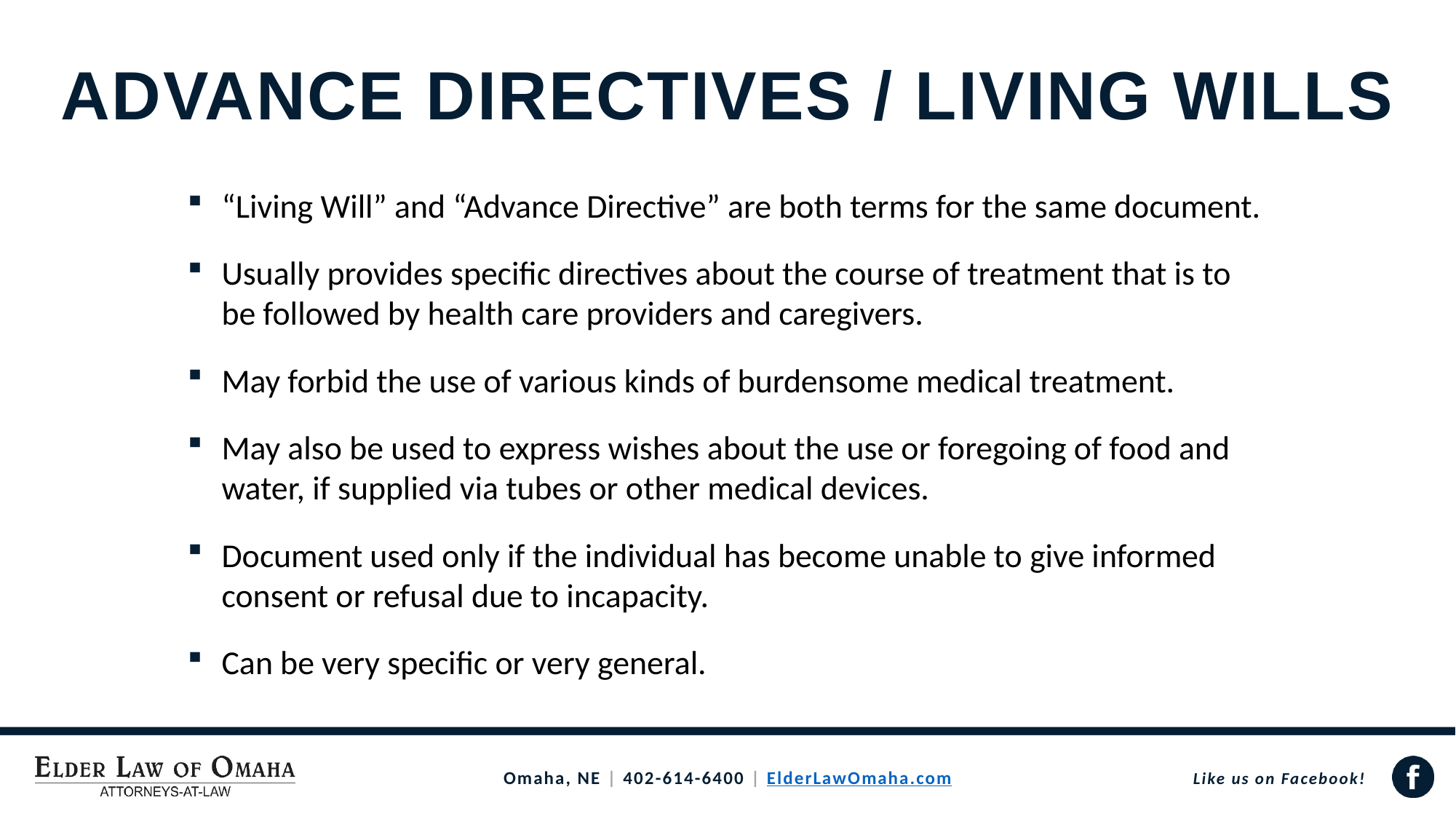

# ADVANCE DIRECTIVES / LIVING WILLS
“Living Will” and “Advance Directive” are both terms for the same document.

Usually provides specific directives about the course of treatment that is to be followed by health care providers and caregivers.

May forbid the use of various kinds of burdensome medical treatment.

May also be used to express wishes about the use or foregoing of food and water, if supplied via tubes or other medical devices.

Document used only if the individual has become unable to give informed consent or refusal due to incapacity.

Can be very specific or very general.